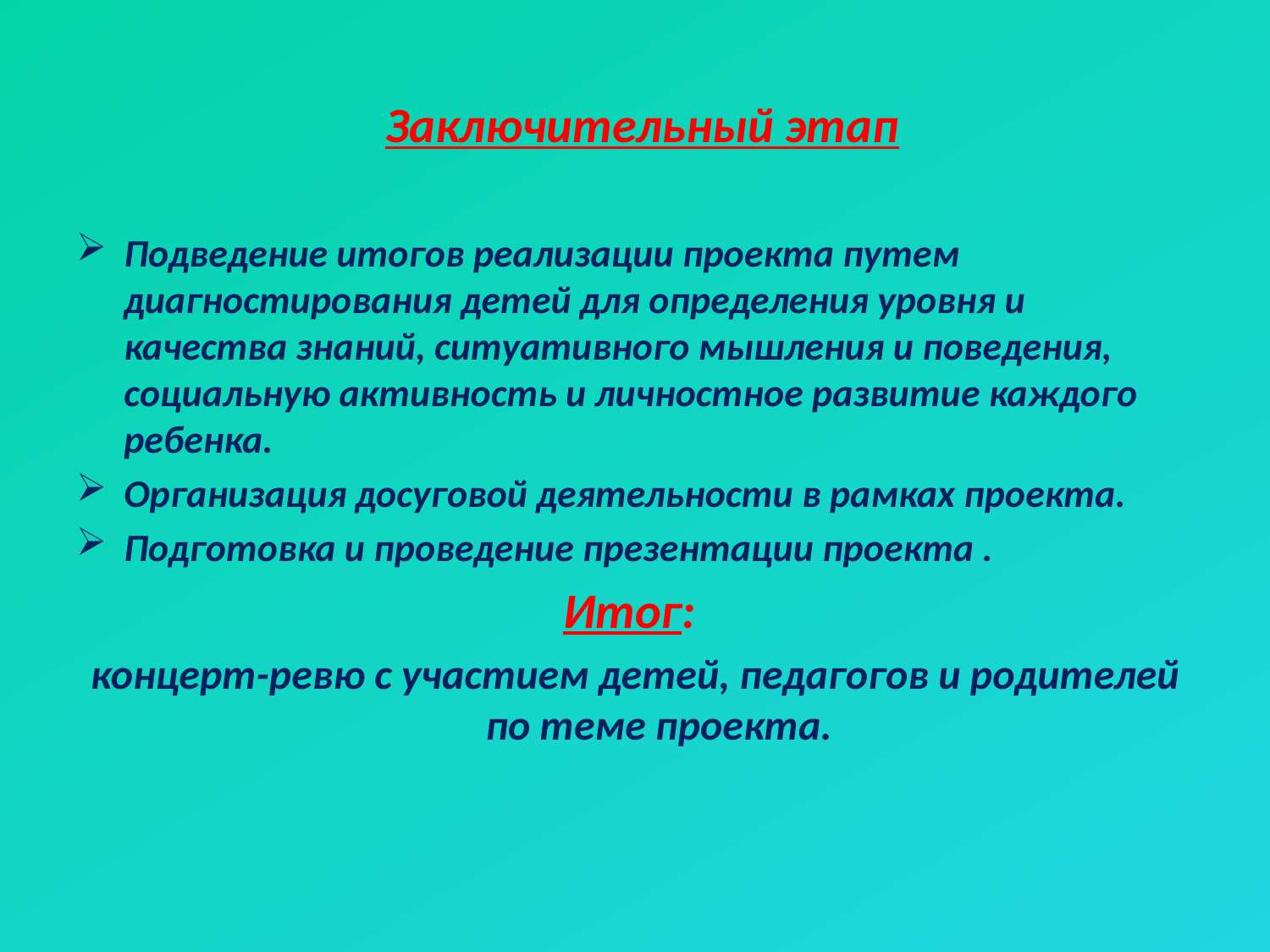

# Заключительный этап
Подведение итогов реализации проекта путем диагностирования детей для определения уровня и качества знаний, ситуативного мышления и поведения, социальную активность и личностное развитие каждого ребенка.
Организация досуговой деятельности в рамках проекта.
Подготовка и проведение презентации проекта .
Итог:
концерт-ревю с участием детей, педагогов и родителей по теме проекта.